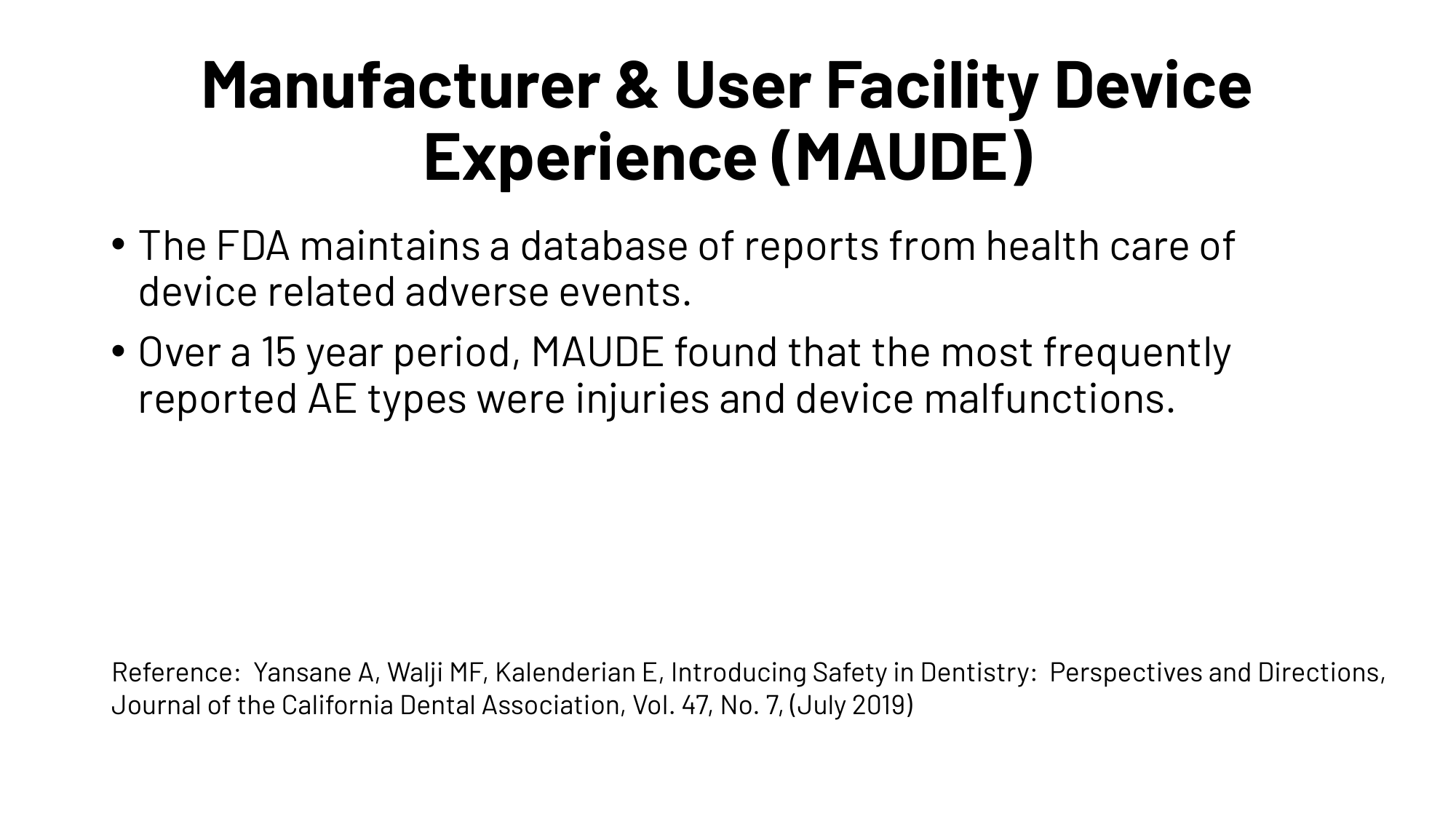

# Manufacturer & User Facility Device Experience (MAUDE)
The FDA maintains a database of reports from health care of device related adverse events.
Over a 15 year period, MAUDE found that the most frequently reported AE types were injuries and device malfunctions.

Reference:  Yansane A, Walji MF, Kalenderian E, Introducing Safety in Dentistry:  Perspectives and Directions,
Journal of the California Dental Association, Vol. 47, No. 7, (July 2019)